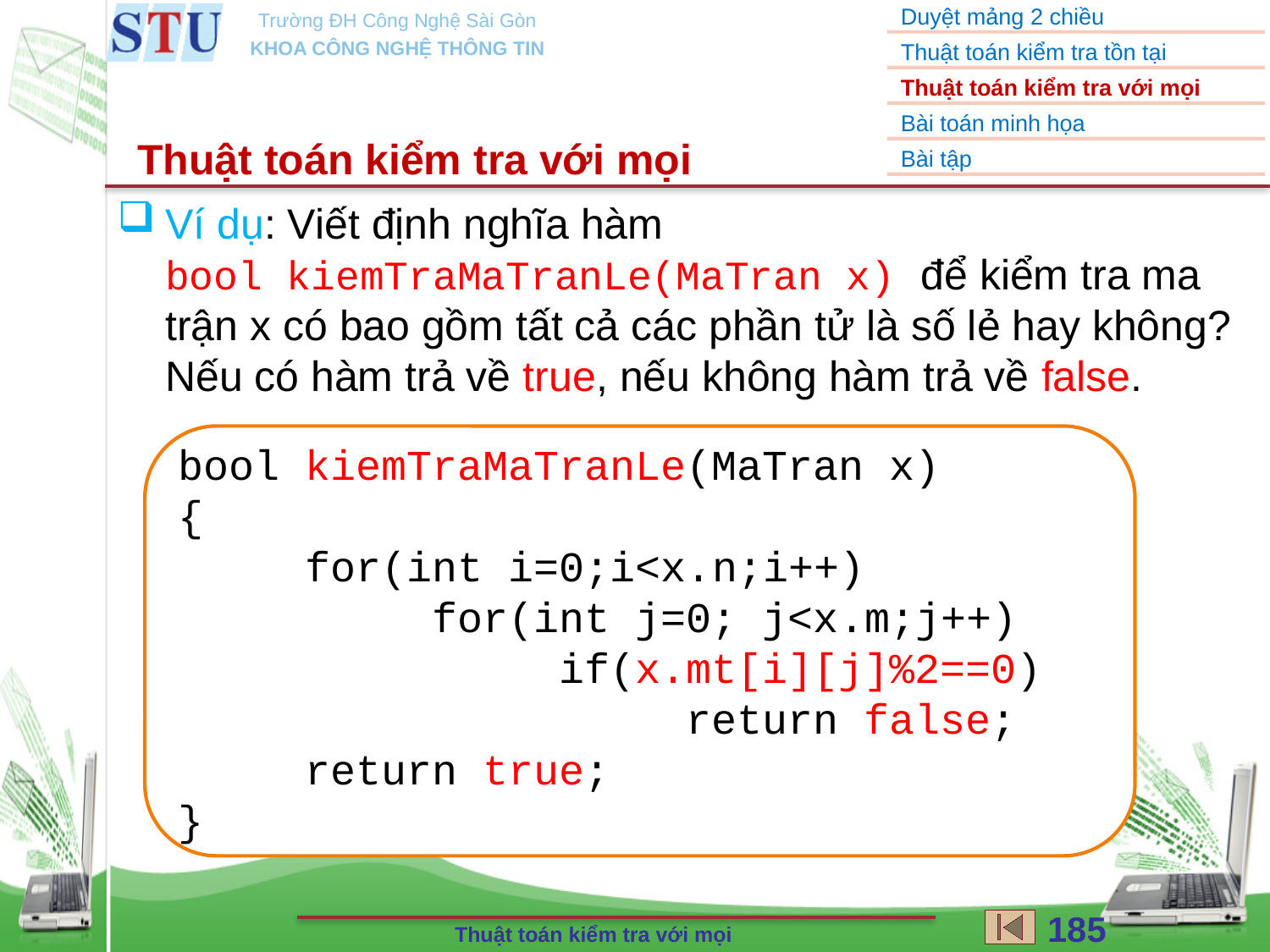

Duyệt mảng 2 chiều
Thuật toán kiểm tra tồn tại
Thuật toán kiểm tra với mọi
Bài toán minh họa
Bài tập
Thuật toán kiểm tra với mọi
Ví dụ: Viết định nghĩa hàm
bool kiemTraMaTranLe(MaTran x) để kiểm tra ma trận x có bao gồm tất cả các phần tử là số lẻ hay không? Nếu có hàm trả về true, nếu không hàm trả về false.
bool kiemTraMaTranLe(MaTran x)
{
	for(int i=0;i<x.n;i++)
		for(int j=0; j<x.m;j++)
			if(x.mt[i][j]%2==0)
				return false;
	return true;
}
185
Thuật toán kiểm tra với mọi